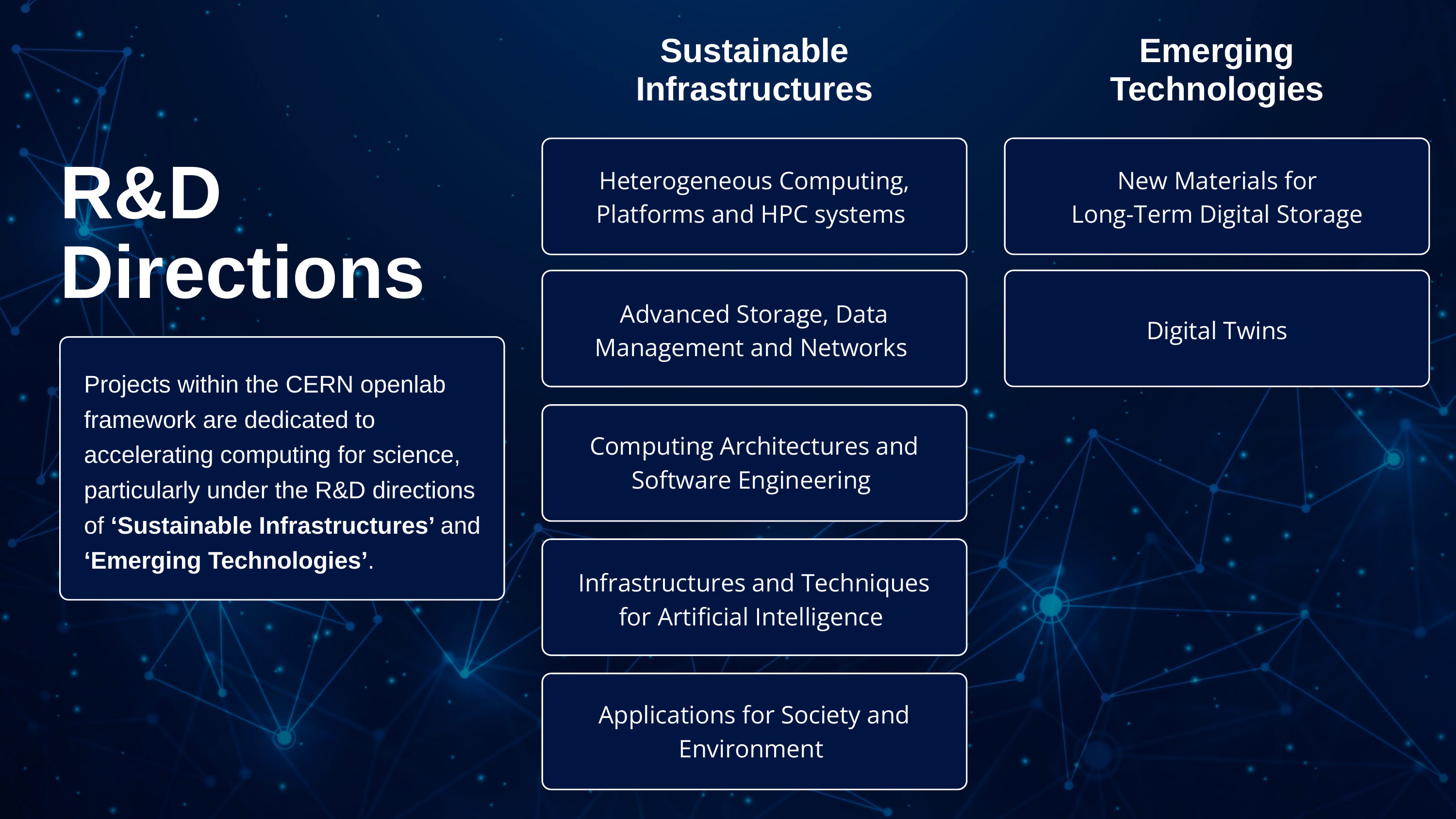

Emerging Technologies
Sustainable Infrastructures

R&D Directions
New Materials for
Long-Term Digital Storage
Heterogeneous Computing, Platforms and HPC systems

Advanced Storage, Data Management and Networks
Digital Twins

Projects within the CERN openlab framework are dedicated to accelerating computing for science, particularly under the R&D directions of ‘Sustainable Infrastructures’ and ‘Emerging Technologies’.

Computing Architectures and Software Engineering

Infrastructures and Techniques for Artificial Intelligence

Applications for Society and Environment